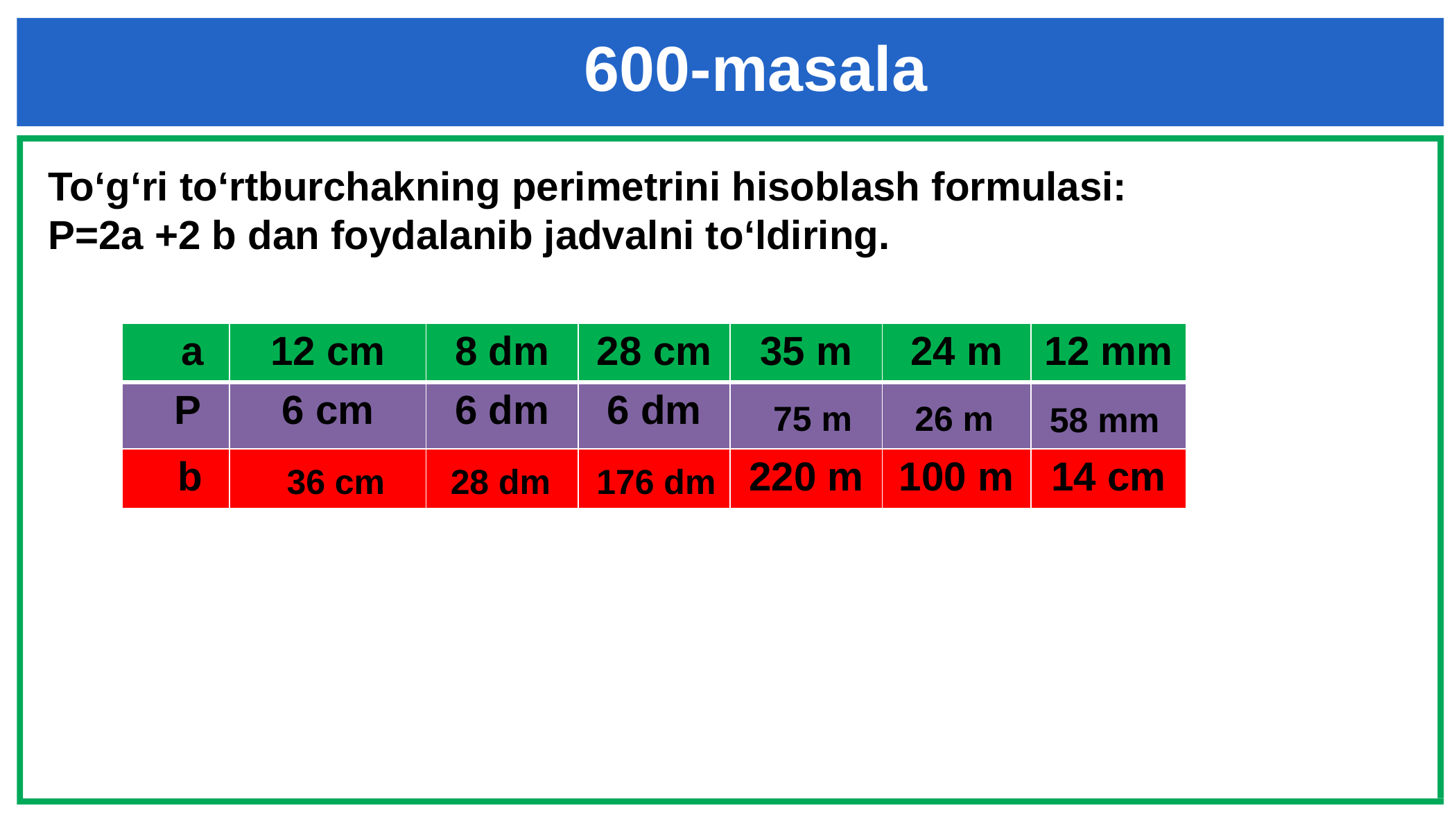

600-masala
To‘g‘ri to‘rtburchakning perimetrini hisoblash formulasi:
P=2a +2 b dan foydalanib jadvalni to‘ldiring.
| a | 12 cm | 8 dm | 28 cm | 35 m | 24 m | 12 mm |
| --- | --- | --- | --- | --- | --- | --- |
| P | 6 cm | 6 dm | 6 dm | ? | ? | ? |
| b | ? | ? | ? | 220 m | 100 m | 14 cm |
75 m
26 m
58 mm
36 cm
28 dm
176 dm